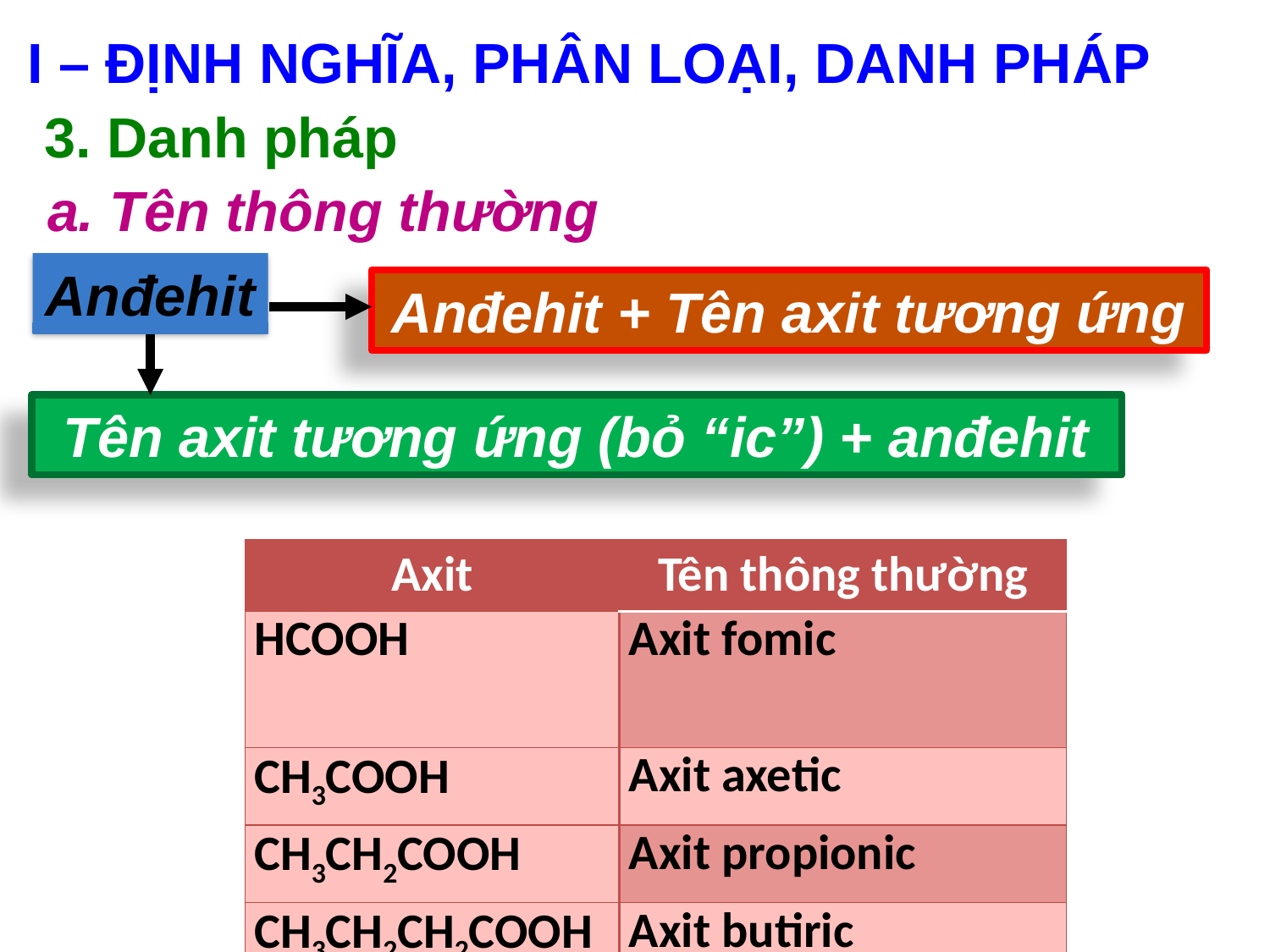

I – ĐỊNH NGHĨA, PHÂN LOẠI, DANH PHÁP
3. Danh pháp
a. Tên thông thường
Anđehit
Anđehit + Tên axit tương ứng
Tên axit tương ứng (bỏ “ic”) + anđehit
| Axit | Tên thông thường |
| --- | --- |
| HCOOH | Axit fomic |
| CH3COOH | Axit axetic |
| CH3CH2COOH | Axit propionic |
| CH3CH2CH2COOH | Axit butiric |